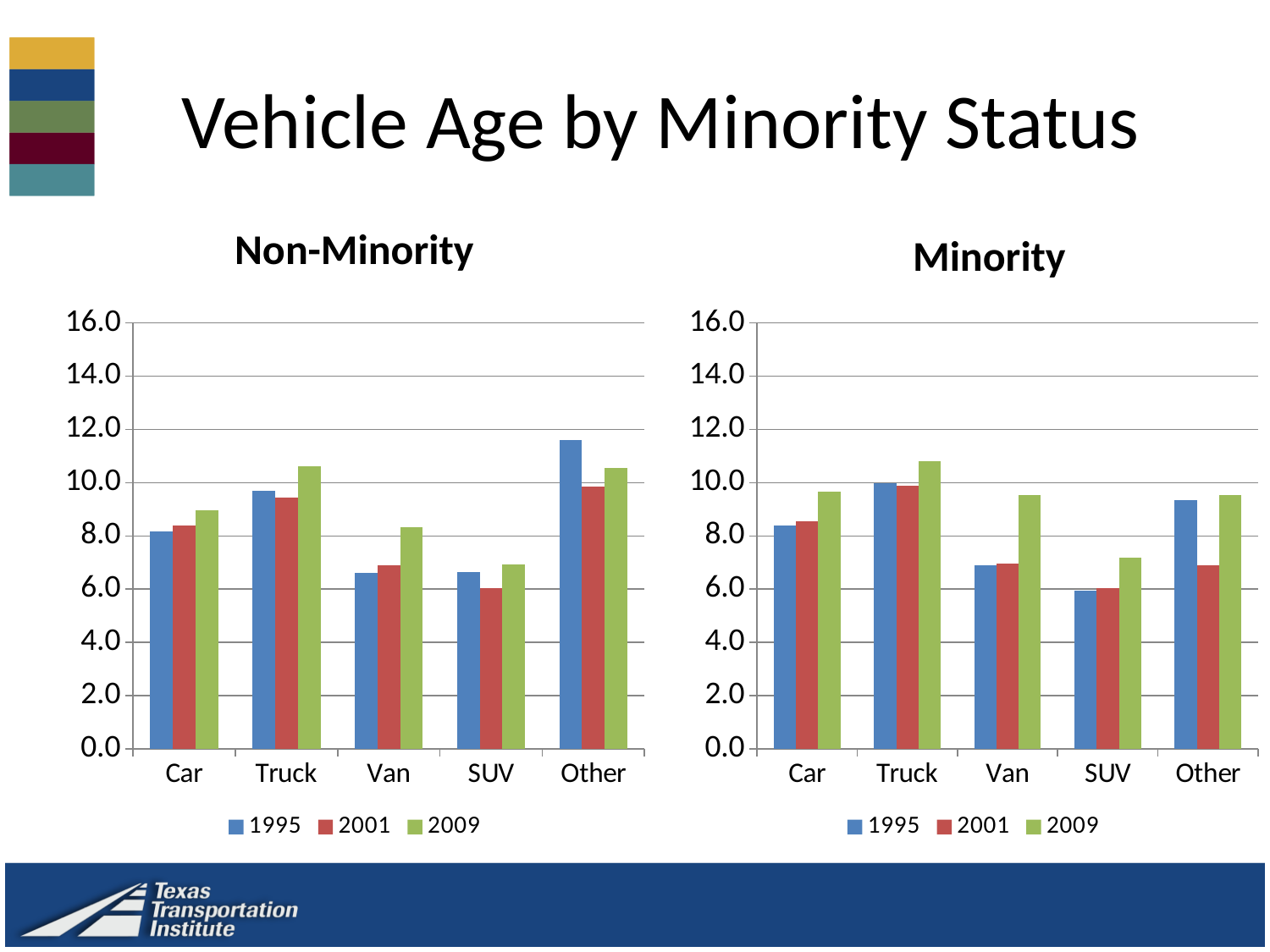

# Vehicle Age by Minority Status
Non-Minority
Minority

### Chart

| Category | 1995 | 2001 | 2009 |
|---|---|---|---|
| Car | 8.18 | 8.39 | 8.98 |
| Truck | 9.7 | 9.43 | 10.63 |
| Van | 6.6 | 6.89 | 8.34 |
| SUV | 6.64 | 6.04 | 6.92 |
| Other | 11.59 | 9.85 | 10.56 |

### Chart

| Category | 1995 | 2001 | 2009 |
|---|---|---|---|
| Car | 8.38 | 8.56 | 9.68 |
| Truck | 9.99 | 9.9 | 10.82 |
| Van | 6.91 | 6.96 | 9.54 |
| SUV | 5.93 | 6.04 | 7.17 |
| Other | 9.36 | 6.91 | 9.54 |